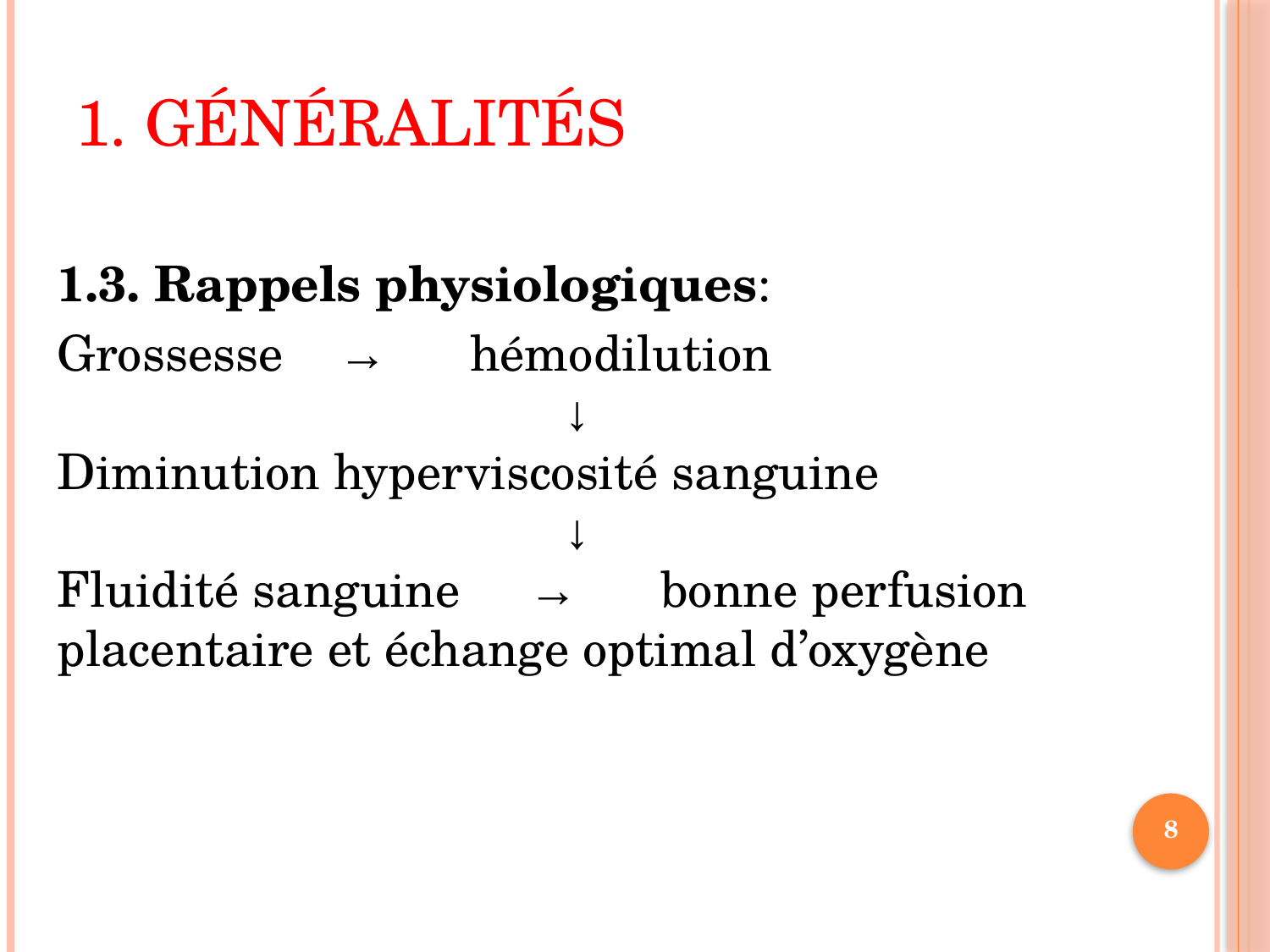

# 1. généralités

1.3. Rappels physiologiques:
Grossesse    →      hémodilution
                   		↓
Diminution hyperviscosité sanguine
                   		↓
Fluidité sanguine     →      bonne perfusion placentaire et échange optimal d’oxygène

8